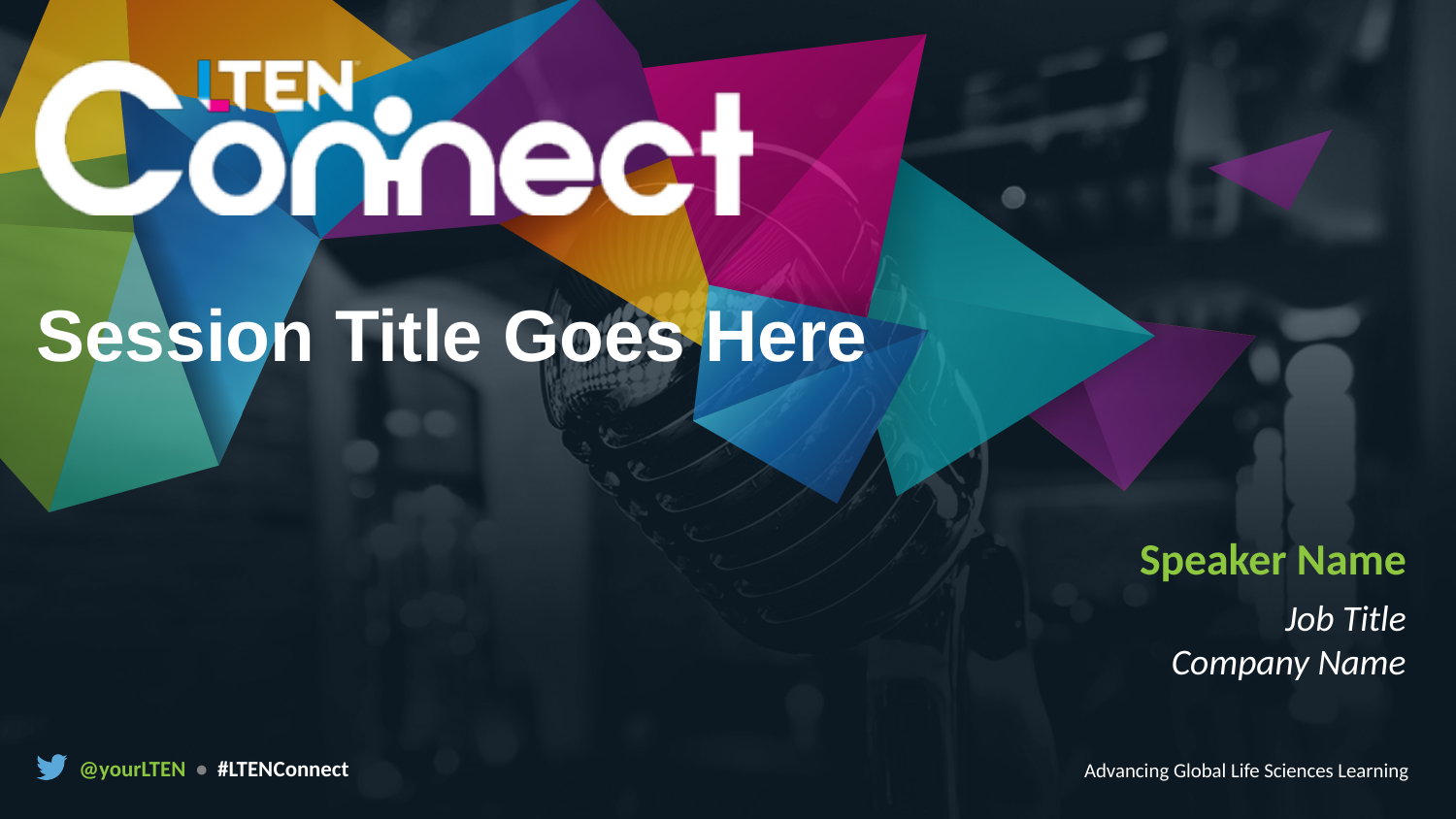

# Session Title Goes Here
Speaker Name
Job Title
Company Name